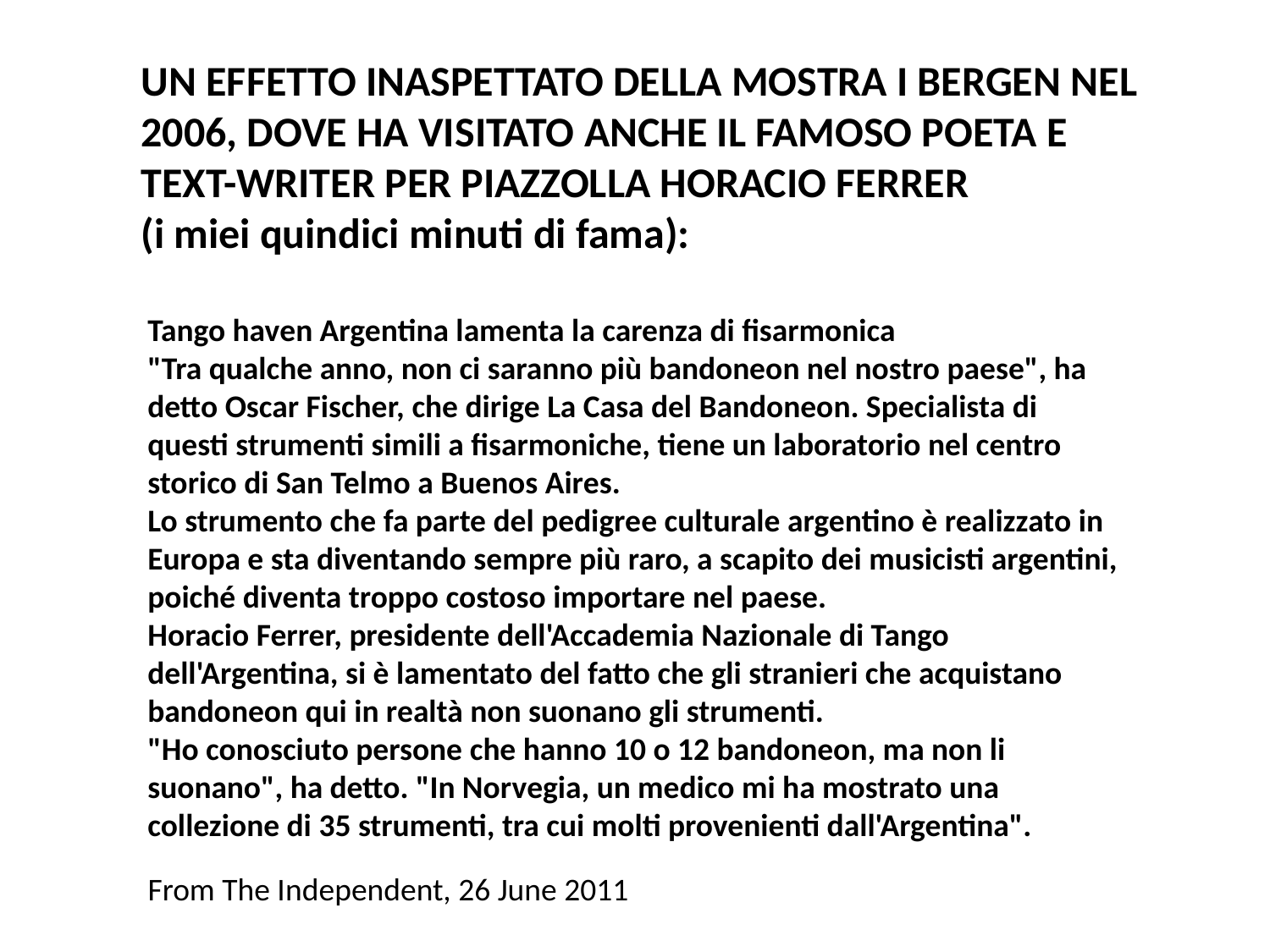

UN EFFETTO INASPETTATO DELLA MOSTRA I BERGEN NEL 2006, DOVE HA VISITATO ANCHE IL FAMOSO POETA E TEXT-WRITER PER PIAZZOLLA HORACIO FERRER
(i miei quindici minuti di fama):

Tango haven Argentina lamenta la carenza di fisarmonica
"Tra qualche anno, non ci saranno più bandoneon nel nostro paese", ha detto Oscar Fischer, che dirige La Casa del Bandoneon. Specialista di questi strumenti simili a fisarmoniche, tiene un laboratorio nel centro storico di San Telmo a Buenos Aires.
Lo strumento che fa parte del pedigree culturale argentino è realizzato in Europa e sta diventando sempre più raro, a scapito dei musicisti argentini, poiché diventa troppo costoso importare nel paese.
Horacio Ferrer, presidente dell'Accademia Nazionale di Tango dell'Argentina, si è lamentato del fatto che gli stranieri che acquistano bandoneon qui in realtà non suonano gli strumenti.
"Ho conosciuto persone che hanno 10 o 12 bandoneon, ma non li suonano", ha detto. "In Norvegia, un medico mi ha mostrato una collezione di 35 strumenti, tra cui molti provenienti dall'Argentina".

From The Independent, 26 June 2011